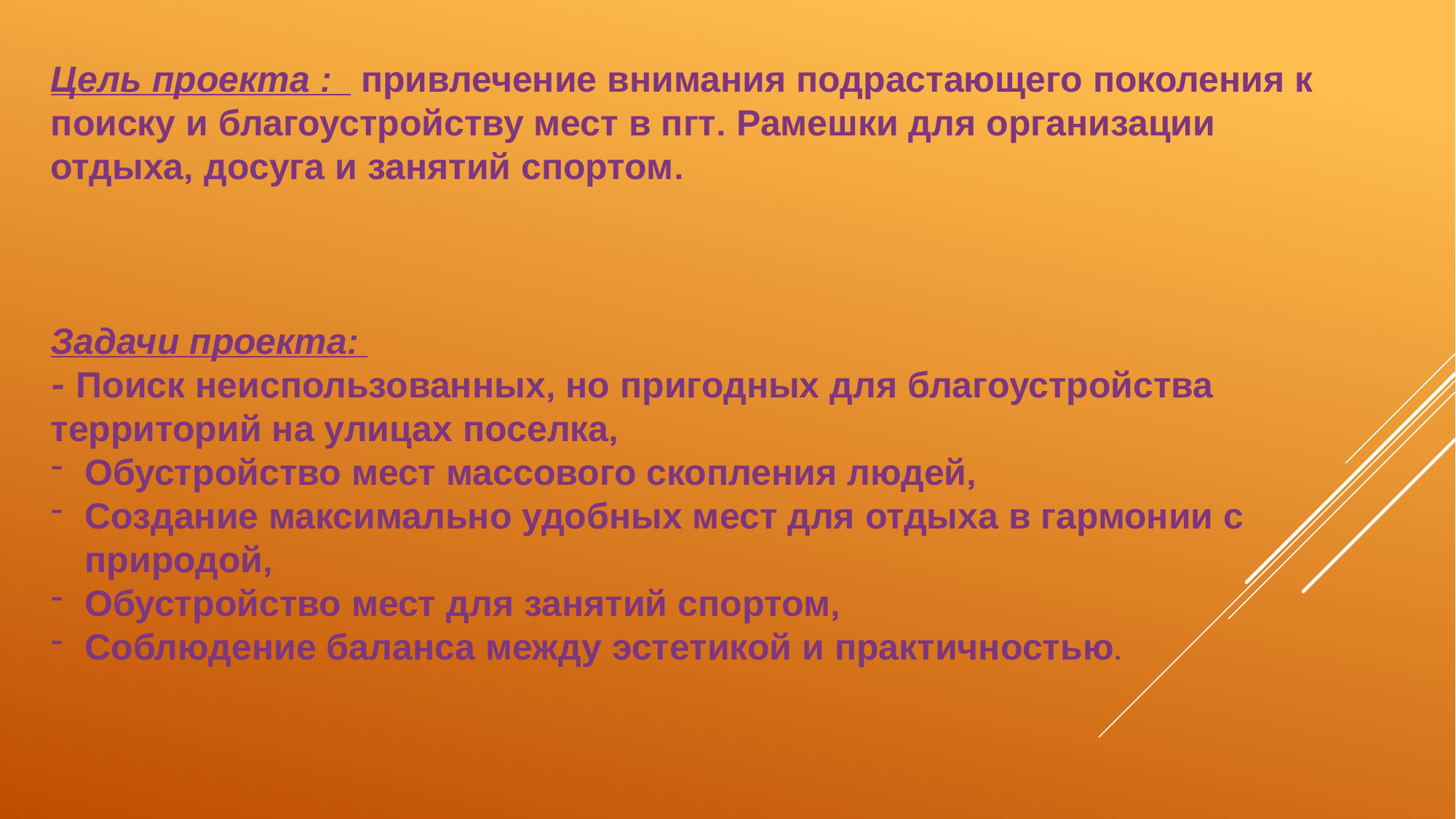

Цель проекта :   привлечение внимания подрастающего поколения к поиску и благоустройству мест в пгт. Рамешки для организации отдыха, досуга и занятий спортом.

Задачи проекта:
- Поиск неиспользованных, но пригодных для благоустройства территорий на улицах поселка,
Обустройство мест массового скопления людей,
Создание максимально удобных мест для отдыха в гармонии с природой,
Обустройство мест для занятий спортом,
Соблюдение баланса между эстетикой и практичностью.